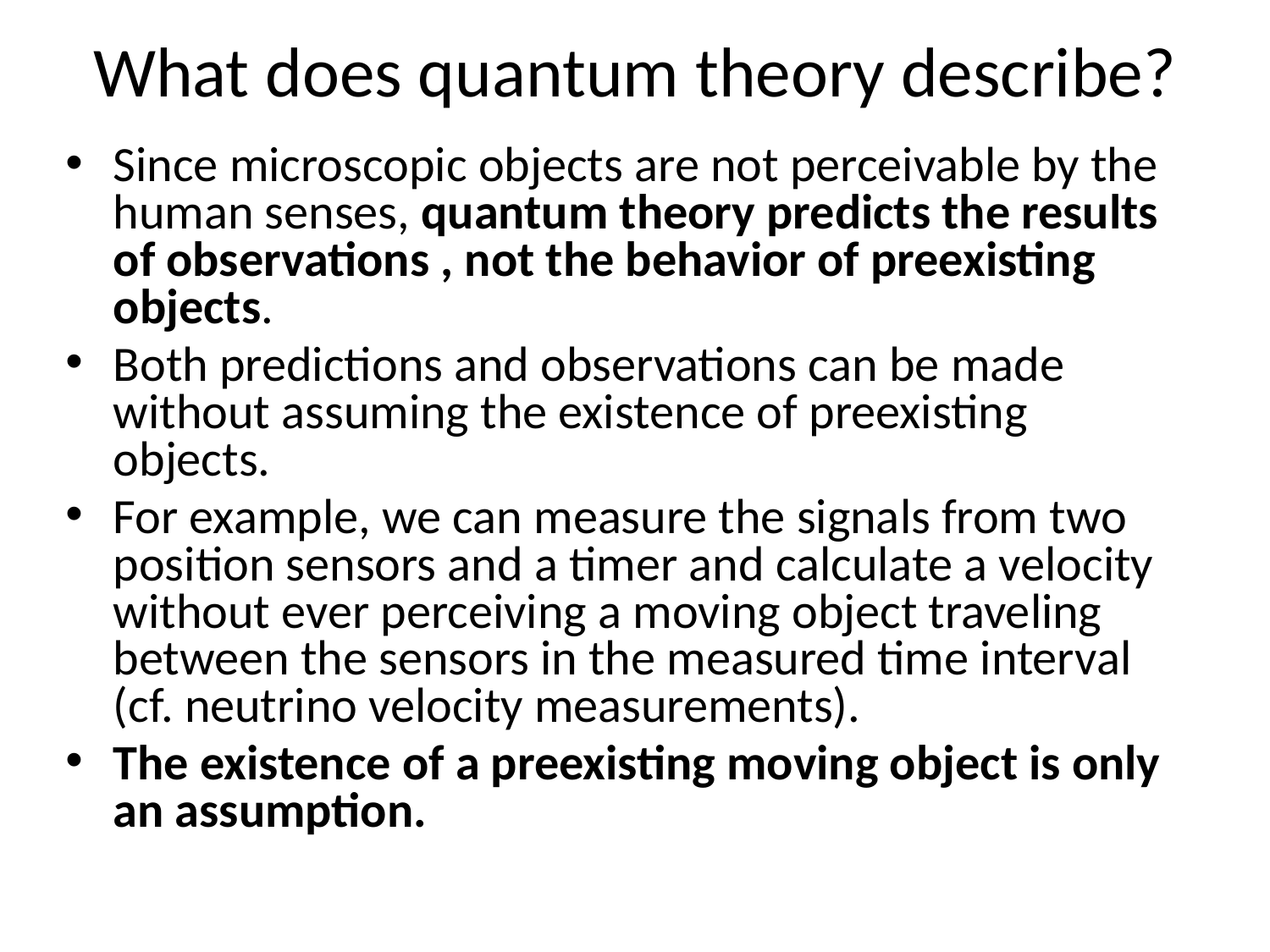

# What does quantum theory describe?
Since microscopic objects are not perceivable by the human senses, quantum theory predicts the results of observations , not the behavior of preexisting objects.
Both predictions and observations can be made without assuming the existence of preexisting objects.
For example, we can measure the signals from two position sensors and a timer and calculate a velocity without ever perceiving a moving object traveling  between the sensors in the measured time interval (cf. neutrino velocity measurements).
The existence of a preexisting moving object is only an assumption.